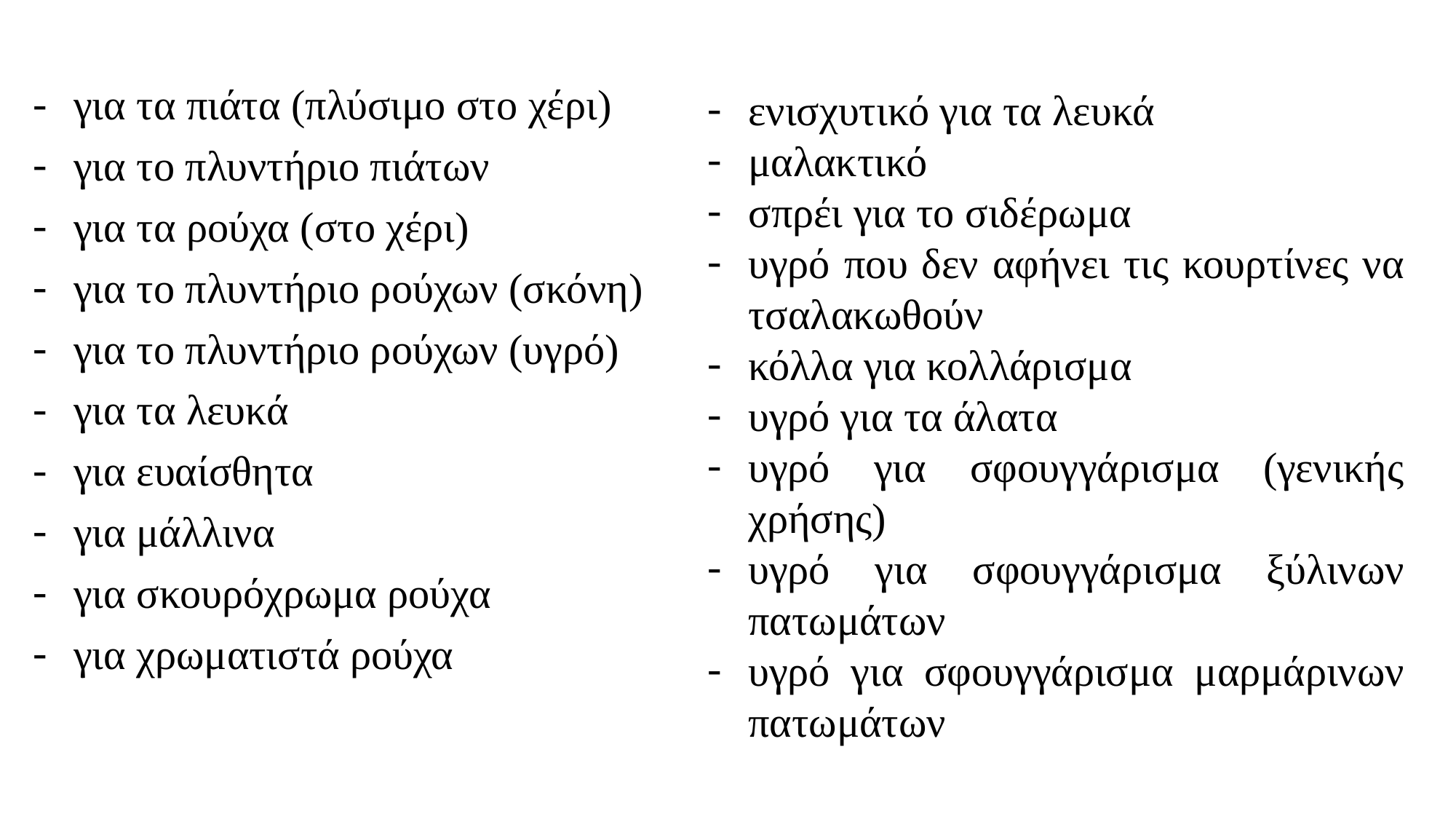

για τα πιάτα (πλύσιμο στο χέρι)
για το πλυντήριο πιάτων
για τα ρούχα (στο χέρι)
για το πλυντήριο ρούχων (σκόνη)
για το πλυντήριο ρούχων (υγρό)
για τα λευκά
για ευαίσθητα
για μάλλινα
για σκουρόχρωμα ρούχα
για χρωματιστά ρούχα

ενισχυτικό για τα λευκά
μαλακτικό
σπρέι για το σιδέρωμα
υγρό που δεν αφήνει τις κουρτίνες να τσαλακωθούν
κόλλα για κολλάρισμα
υγρό για τα άλατα
υγρό για σφουγγάρισμα (γενικής χρήσης)
υγρό για σφουγγάρισμα ξύλινων πατωμάτων
υγρό για σφουγγάρισμα μαρμάρινων πατωμάτων